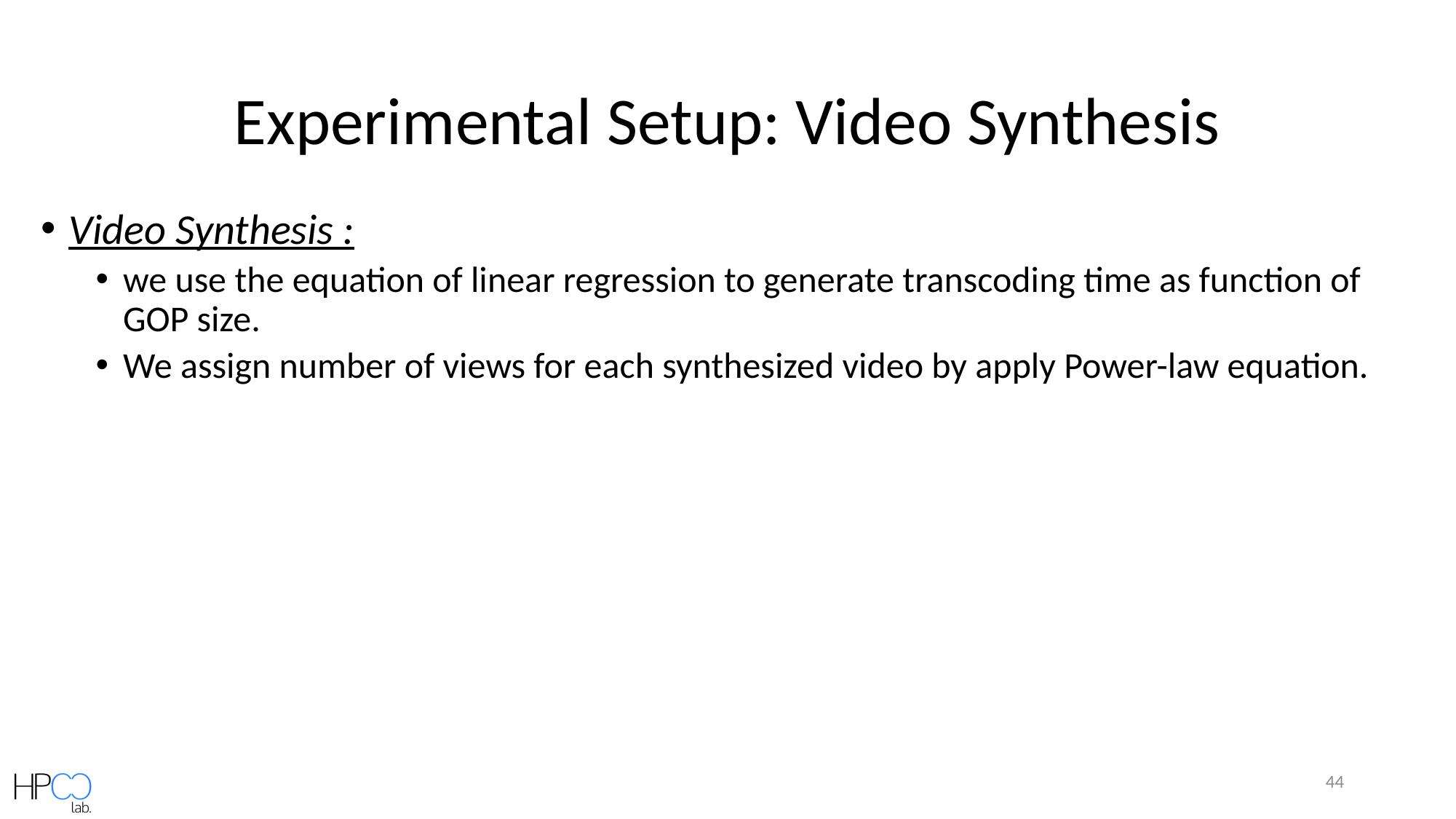

# Experimental Setup: Video Synthesis
Video Synthesis :
we use the equation of linear regression to generate transcoding time as function of GOP size.
We assign number of views for each synthesized video by apply Power-law equation.
44